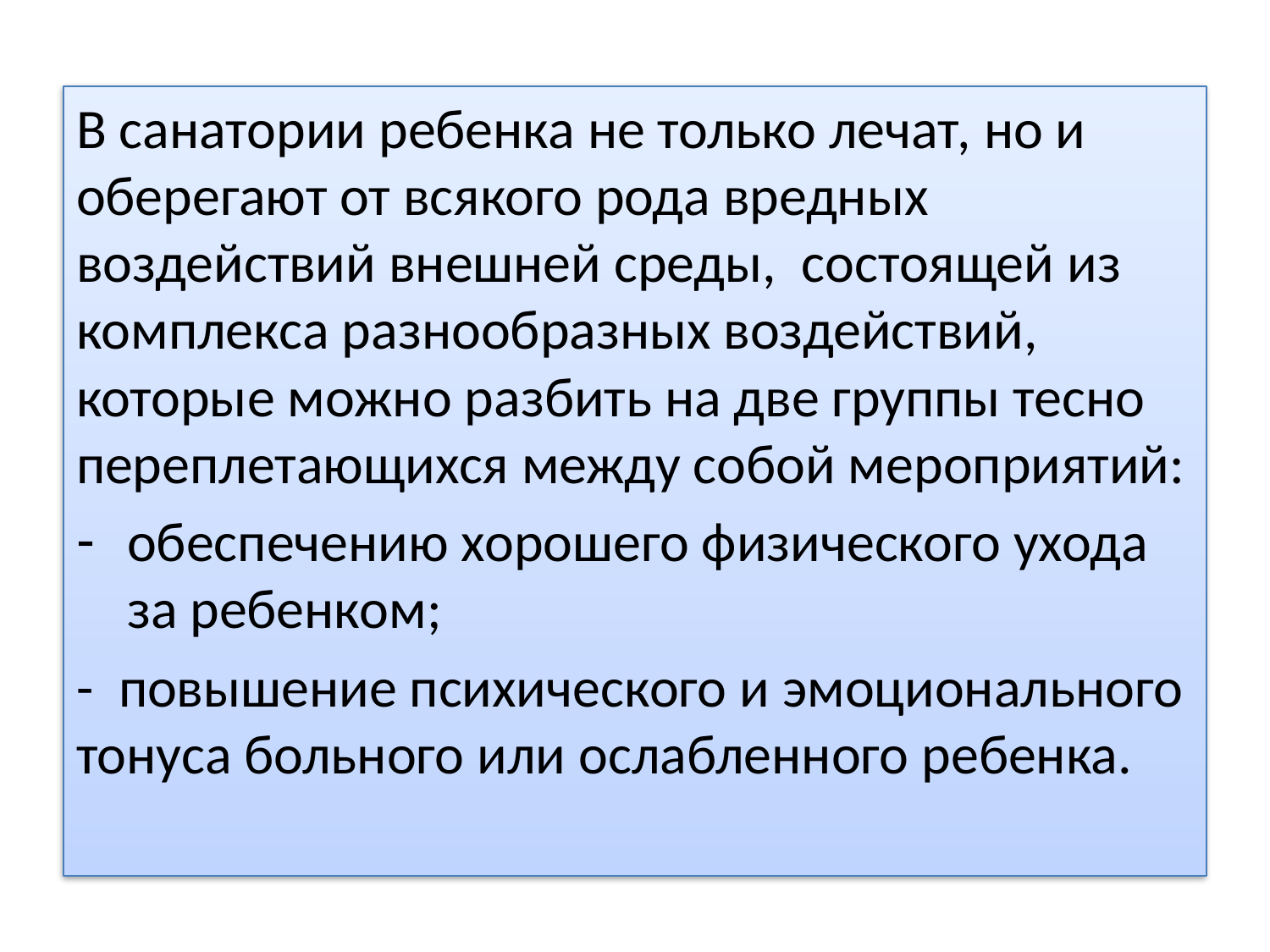

#
В санатории ребенка не только лечат, но и оберегают от всякого рода вредных воздействий внешней среды,  состоящей из комплекса разнообразных воздействий, которые можно разбить на две группы тесно переплетающихся между собой мероприятий:
обеспечению хорошего физического ухода за ребенком;
-  повышение психического и эмоционального тонуса больного или ослабленного ребенка.